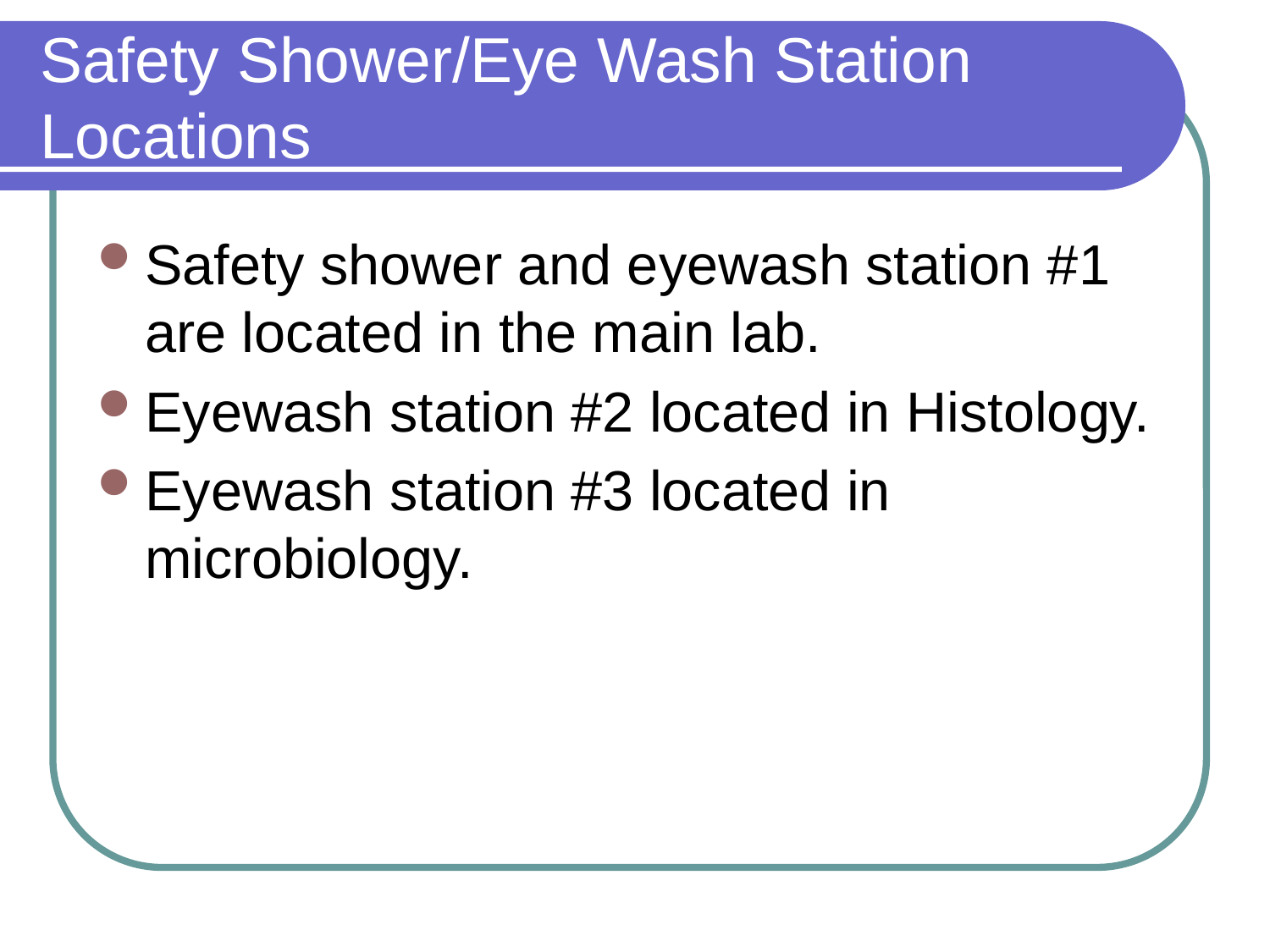

# Safety Shower/Eye Wash Station Locations
Safety shower and eyewash station #1 are located in the main lab.
Eyewash station #2 located in Histology.
Eyewash station #3 located in microbiology.